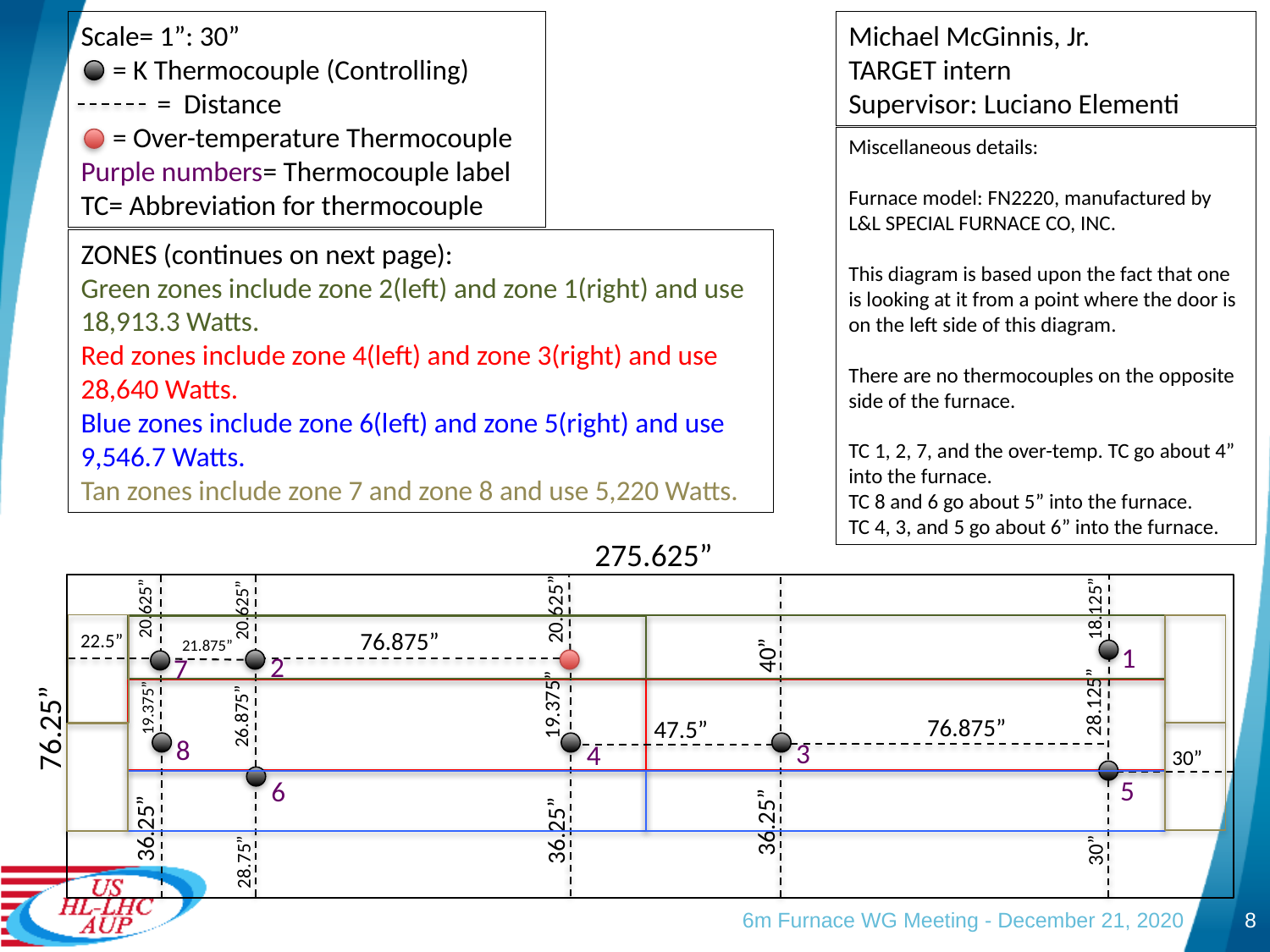

Scale= 1”: 30”
     = K Thermocouple (Controlling)
            =  Distance
     = Over-temperature Thermocouple
Purple numbers= Thermocouple label
TC= Abbreviation for thermocouple
Michael McGinnis, Jr.
TARGET intern
Supervisor: Luciano Elementi

Miscellaneous details:

Furnace model: FN2220, manufactured by L&L SPECIAL FURNACE CO, INC.

This diagram is based upon the fact that one is looking at it from a point where the door is on the left side of this diagram.

There are no thermocouples on the opposite side of the furnace.

TC 1, 2, 7, and the over-temp. TC go about 4” into the furnace.
TC 8 and 6 go about 5” into the furnace.
TC 4, 3, and 5 go about 6” into the furnace.

ZONES (continues on next page):
Green zones include zone 2(left) and zone 1(right) and use 18,913.3 Watts.
Red zones include zone 4(left) and zone 3(right) and use 28,640 Watts.
Blue zones include zone 6(left) and zone 5(right) and use 9,546.7 Watts.
Tan zones include zone 7 and zone 8 and use 5,220 Watts.
275.625”
18.125”

20.625”
20.625”
20.625”

76.875”
40”
22.5”
21.875”
1

2
7

28.125”

19.375”
19.375”
26.875”
76.25”
76.875”
47.5”

8
3
4

30”

5

6

36.25”
36.25”
36.25”
30”
28.75”
6m Furnace WG Meeting - December 21, 2020
8